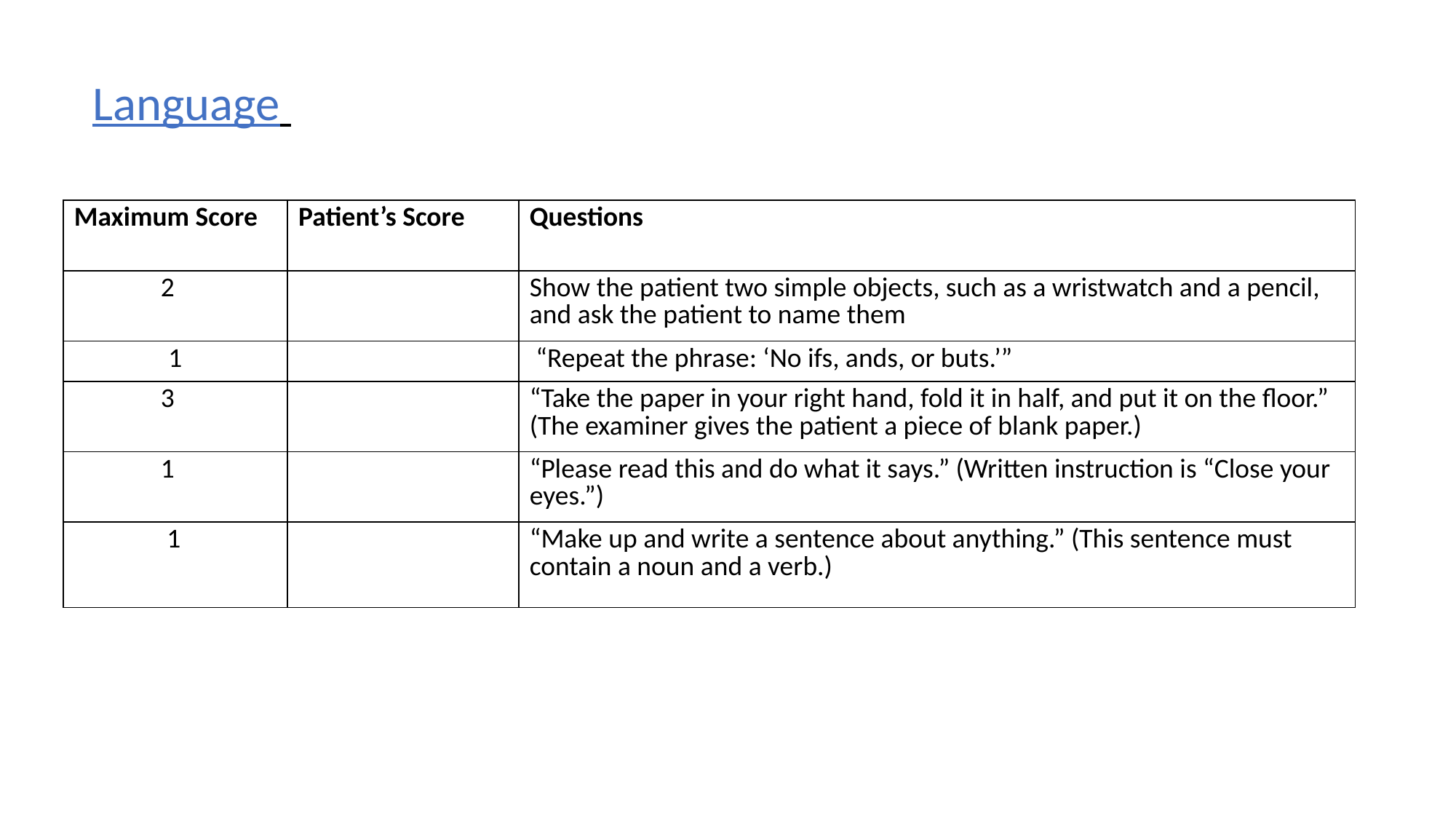

# Language
| Maximum Score | Patient’s Score | Questions |
| --- | --- | --- |
| 2 |  | Show the patient two simple objects, such as a wristwatch and a pencil, and ask the patient to name them |
| 1 |  | “Repeat the phrase: ‘No ifs, ands, or buts.’” |
| 3 |  | “Take the paper in your right hand, fold it in half, and put it on the floor.” (The examiner gives the patient a piece of blank paper.) |
| 1 |  | “Please read this and do what it says.” (Written instruction is “Close your eyes.”) |
| 1 |  | “Make up and write a sentence about anything.” (This sentence must contain a noun and a verb.) |